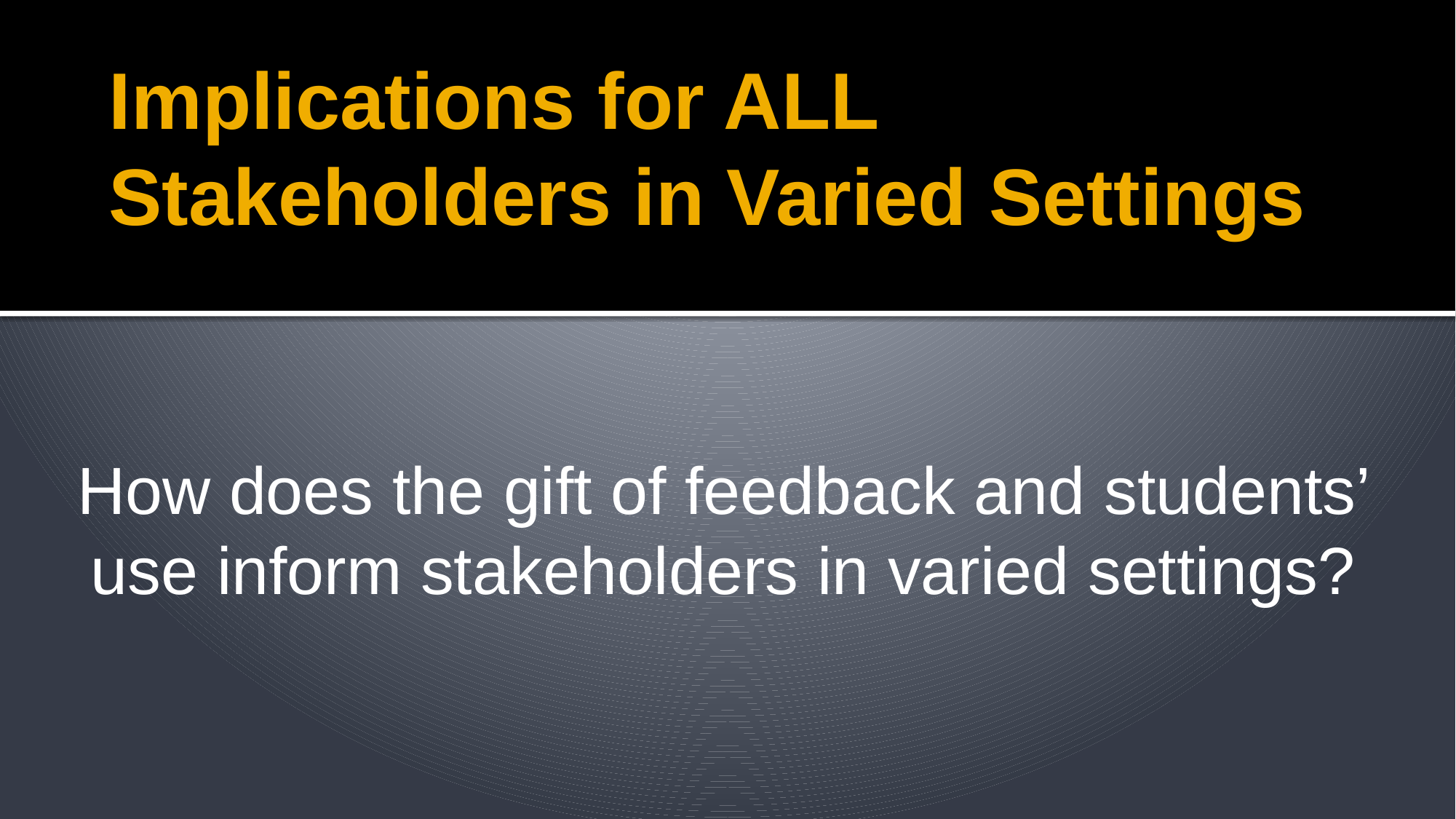

# Implications for ALL Stakeholders in Varied Settings
How does the gift of feedback and students’ use inform stakeholders in varied settings?